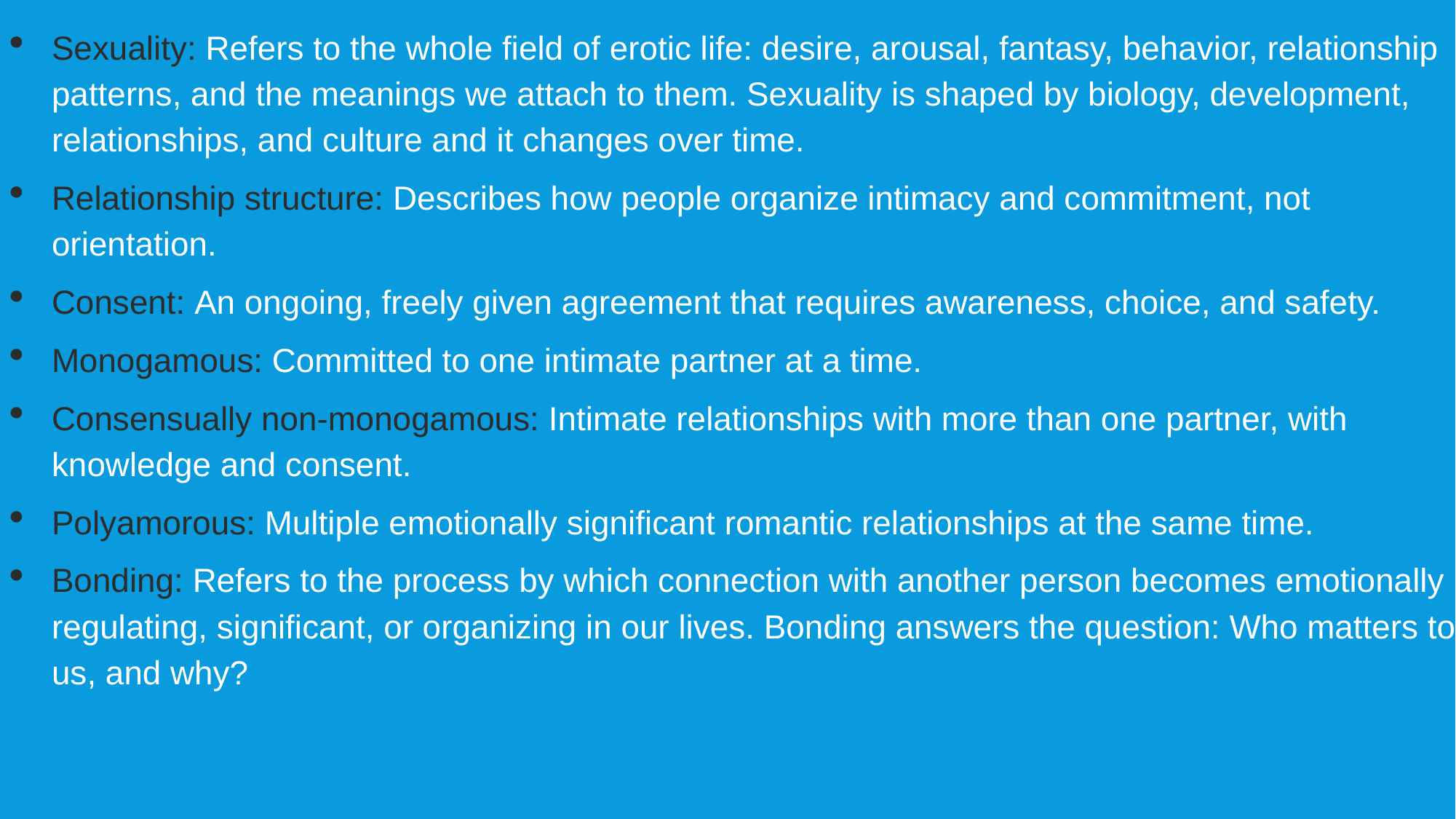

Sexuality: Refers to the whole field of erotic life: desire, arousal, fantasy, behavior, relationship patterns, and the meanings we attach to them. Sexuality is shaped by biology, development, relationships, and culture and it changes over time.
Relationship structure: Describes how people organize intimacy and commitment, not orientation.
Consent: An ongoing, freely given agreement that requires awareness, choice, and safety.
Monogamous: Committed to one intimate partner at a time.
Consensually non-monogamous: Intimate relationships with more than one partner, with knowledge and consent.
Polyamorous: Multiple emotionally significant romantic relationships at the same time.
Bonding: Refers to the process by which connection with another person becomes emotionally regulating, significant, or organizing in our lives. Bonding answers the question: Who matters to us, and why?